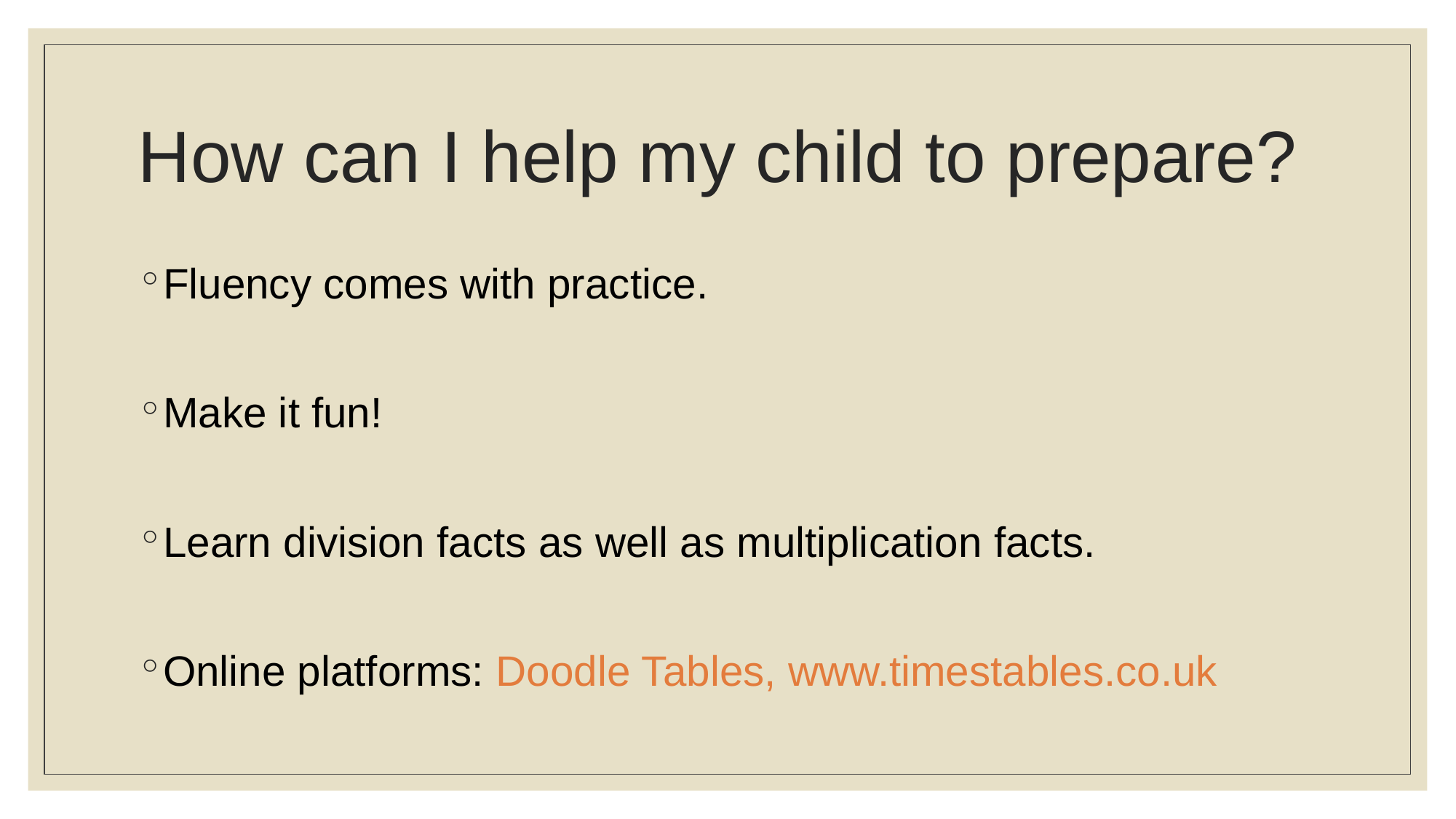

# How can I help my child to prepare?
Fluency comes with practice.

Make it fun!

Learn division facts as well as multiplication facts.

Online platforms: Doodle Tables, www.timestables.co.uk